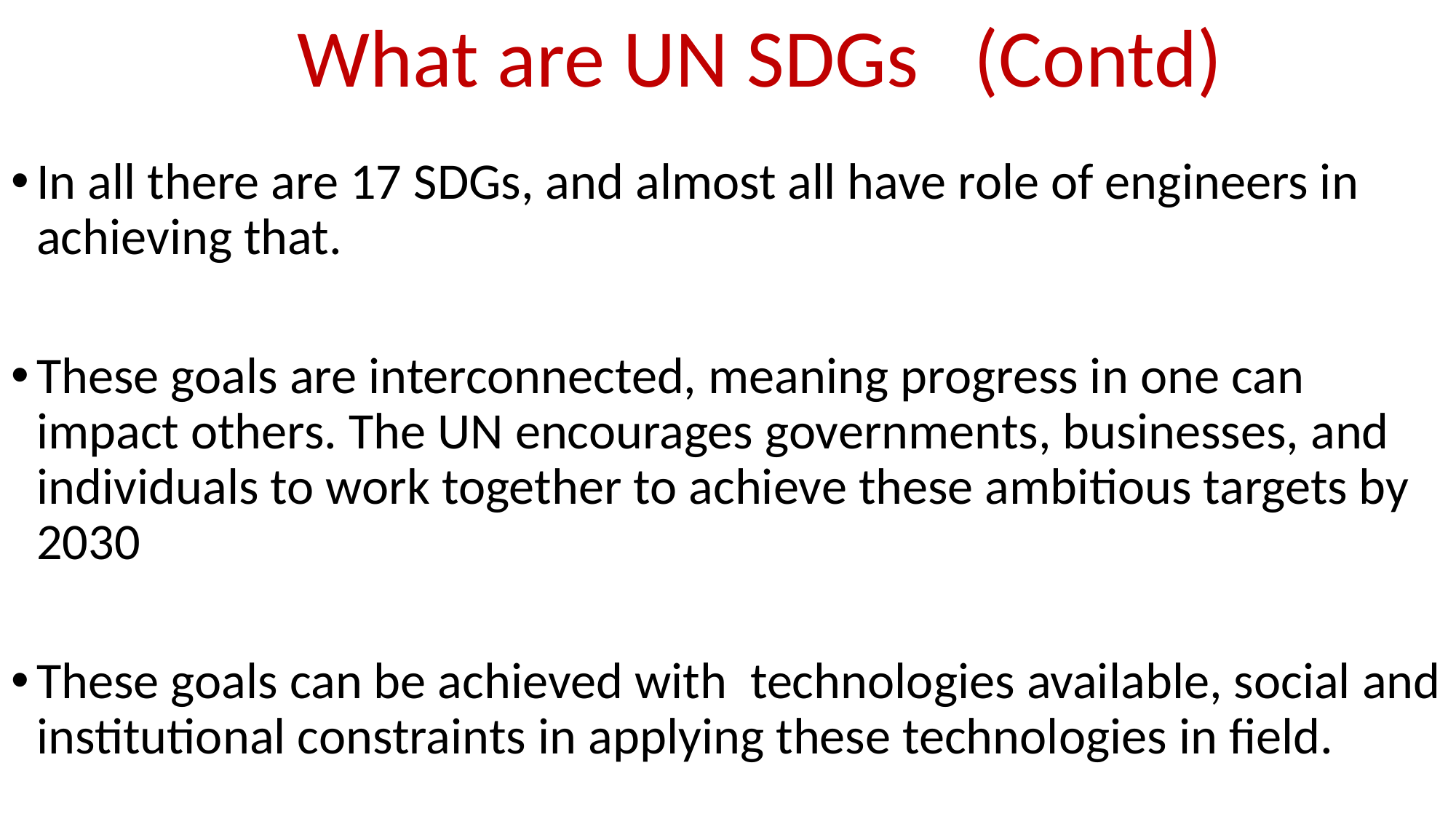

# What are UN SDGs   (Contd)
In all there are 17 SDGs, and almost all have role of engineers in achieving that.

These goals are interconnected, meaning progress in one can impact others. The UN encourages governments, businesses, and individuals to work together to achieve these ambitious targets by 2030

These goals can be achieved with  technologies available, social and institutional constraints in applying these technologies in field.